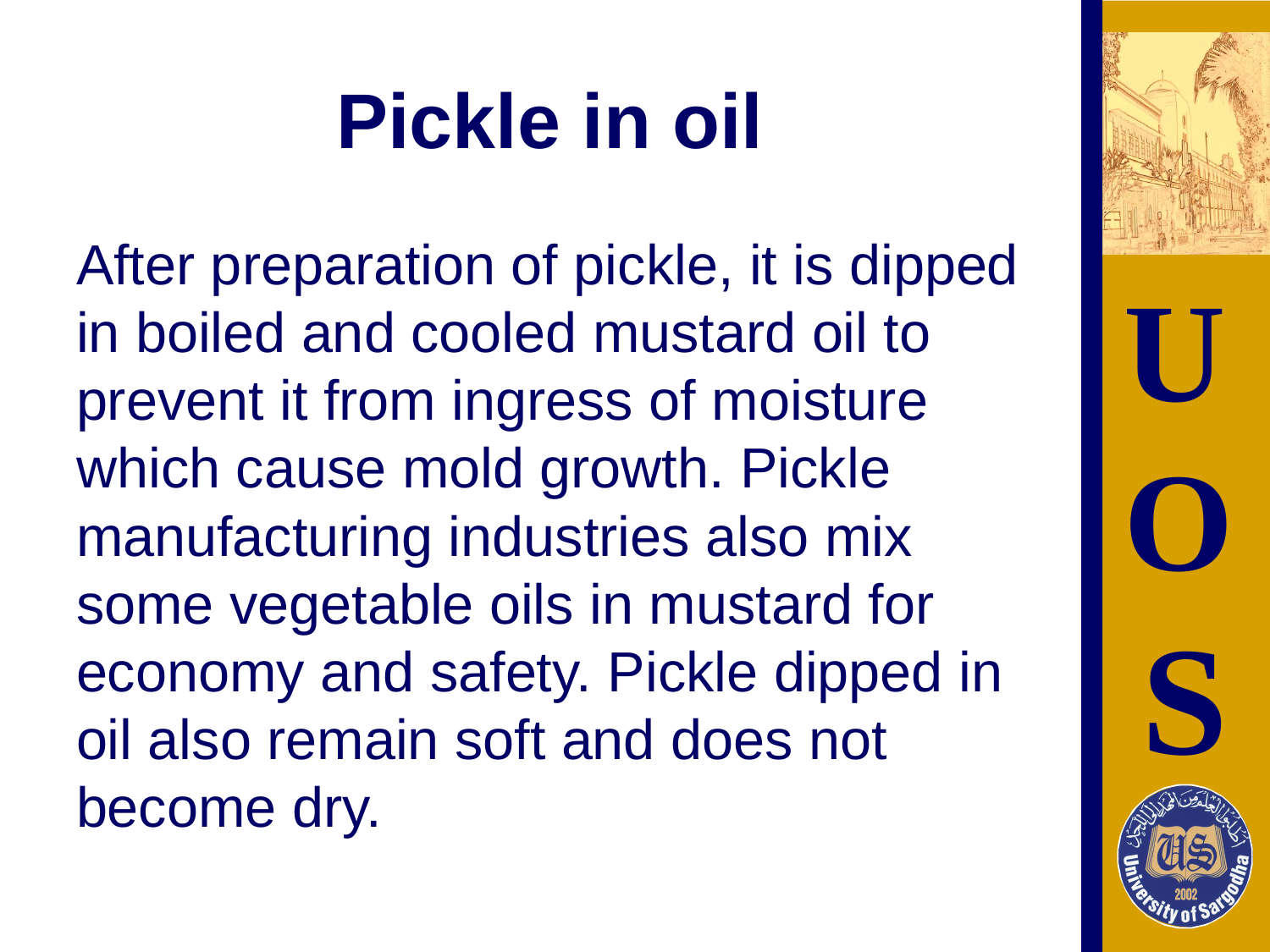

# Pickle in oil
After preparation of pickle, it is dipped in boiled and cooled mustard oil to prevent it from ingress of moisture which cause mold growth. Pickle manufacturing industries also mix some vegetable oils in mustard for economy and safety. Pickle dipped in oil also remain soft and does not become dry.